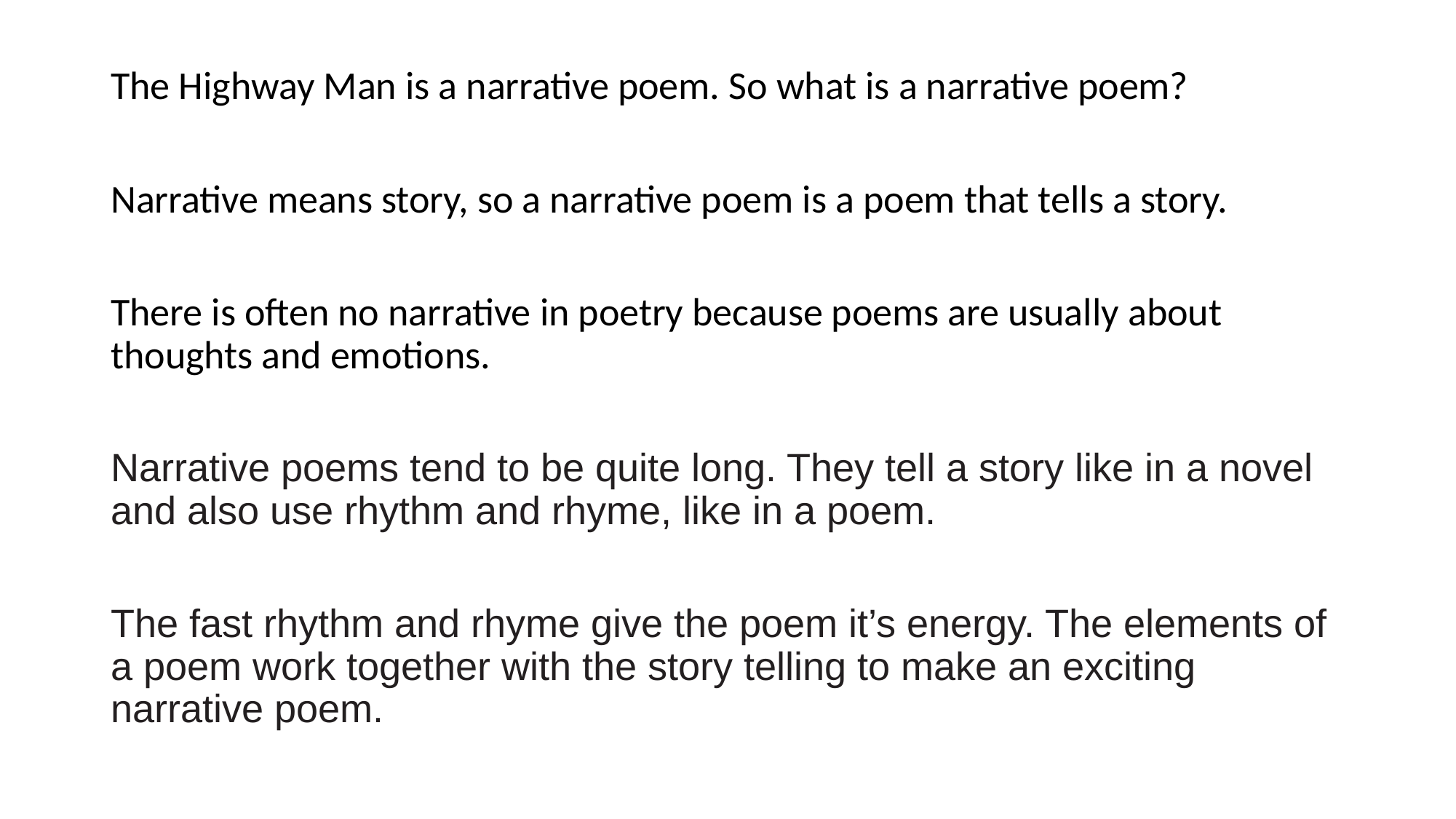

The Highway Man is a narrative poem. So what is a narrative poem?

Narrative means story, so a narrative poem is a poem that tells a story.

There is often no narrative in poetry because poems are usually about thoughts and emotions.

Narrative poems tend to be quite long. They tell a story like in a novel and also use rhythm and rhyme, like in a poem.

The fast rhythm and rhyme give the poem it’s energy. The elements of a poem work together with the story telling to make an exciting narrative poem.